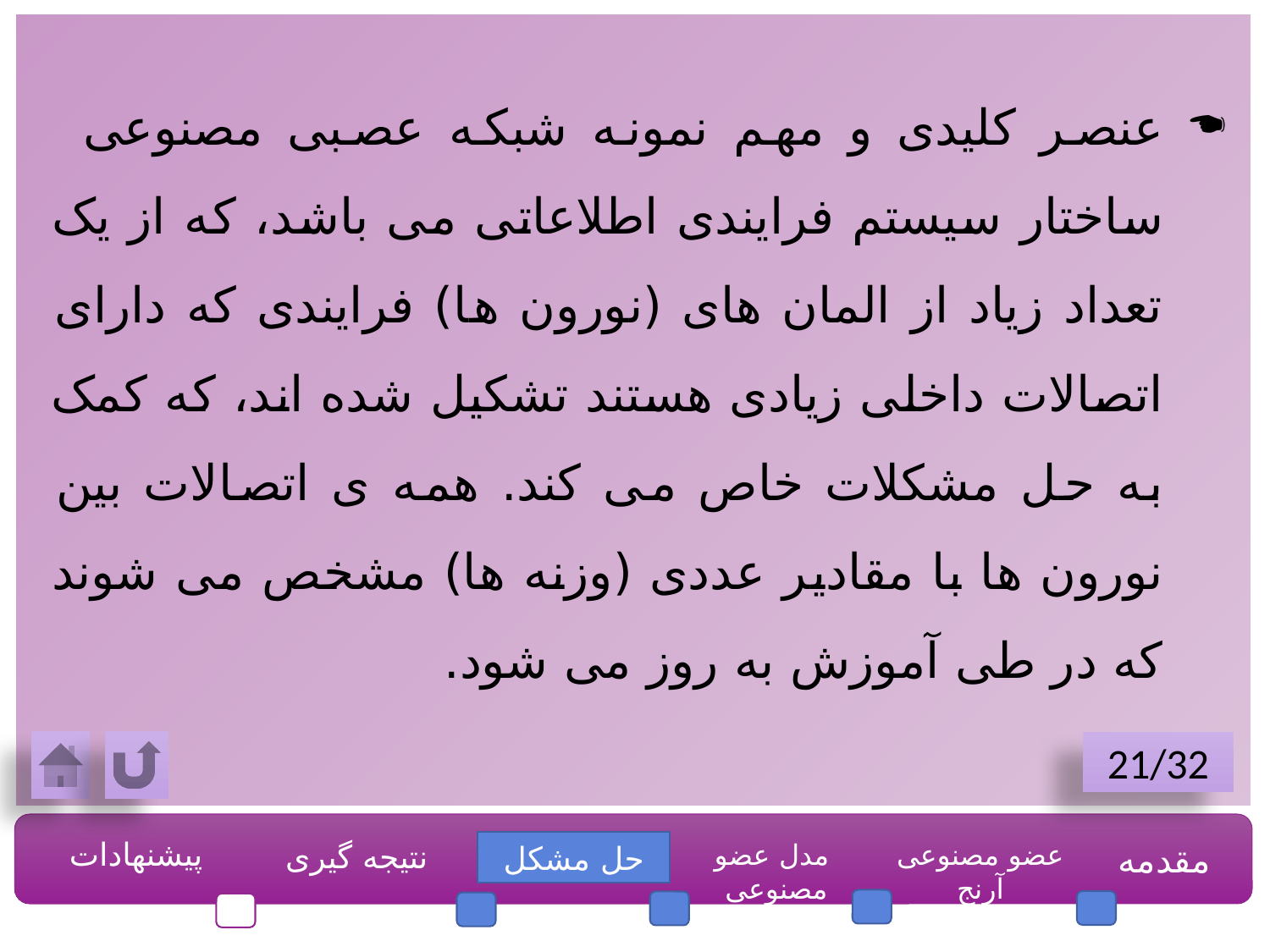

عنصر کلیدی و مهم نمونه شبکه عصبی مصنوعی  ساختار سیستم فرایندی اطلاعاتی می باشد، که از یک تعداد زیاد از المان های (نورون ها) فرایندی که دارای اتصالات داخلی زیادی هستند تشکیل شده اند، که کمک به حل مشکلات خاص می کند. همه ی اتصالات بین نورون ها با مقادیر عددی (وزنه ها) مشخص می شوند که در طی آموزش به روز می شود.

21/32

پیشنهادات
نتیجه گیری
مدل عضو مصنوعی
عضو مصنوعی آرنج
مقدمه
حل مشکل